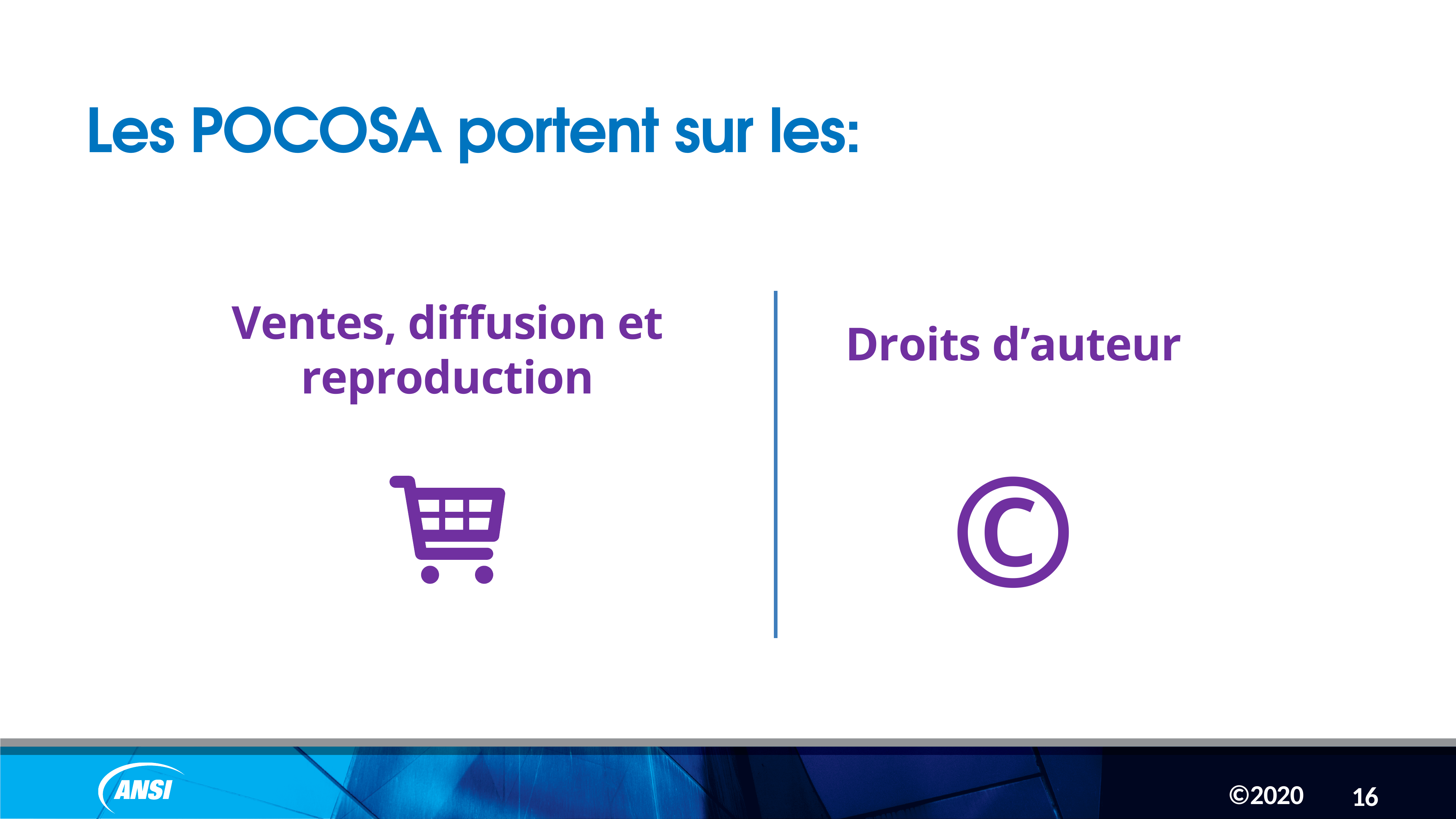

Les POCOSA portent sur les:
Ventes, diffusion et reproduction

Droits d’auteur
©
16